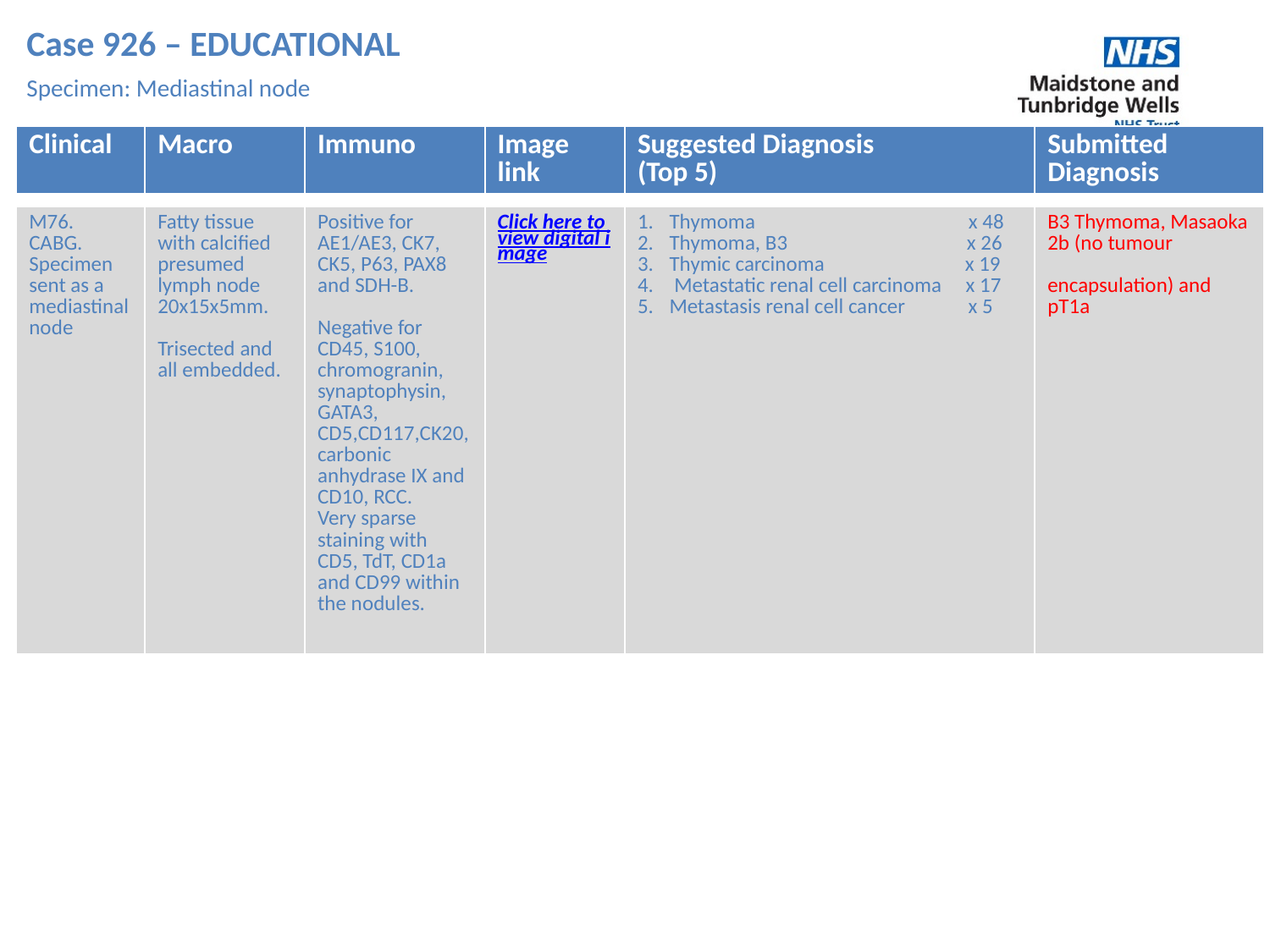

Case 926 – EDUCATIONAL
Specimen: Mediastinal node

| Clinical | Macro | Immuno | Image link | Suggested Diagnosis (Top 5) | Submitted Diagnosis |
| --- | --- | --- | --- | --- | --- |
| M76. CABG. Specimen sent as a mediastinal node | Fatty tissue with calcified presumed lymph node 20x15x5mm. Trisected and all embedded. | Positive for AE1/AE3, CK7, CK5, P63, PAX8 and SDH-B. Negative for CD45, S100, chromogranin, synaptophysin, GATA3, CD5,CD117,CK20, carbonic anhydrase IX and CD10, RCC. Very sparse staining with CD5, TdT, CD1a and CD99 within the nodules. | Click here to view digital image | Thymoma x 48 Thymoma, B3 x 26 Thymic carcinoma x 19 Metastatic renal cell carcinoma x 17 Metastasis renal cell cancer x 5 | B3 Thymoma, Masaoka 2b (no tumour encapsulation) and pT1a |
| --- | --- | --- | --- | --- | --- |